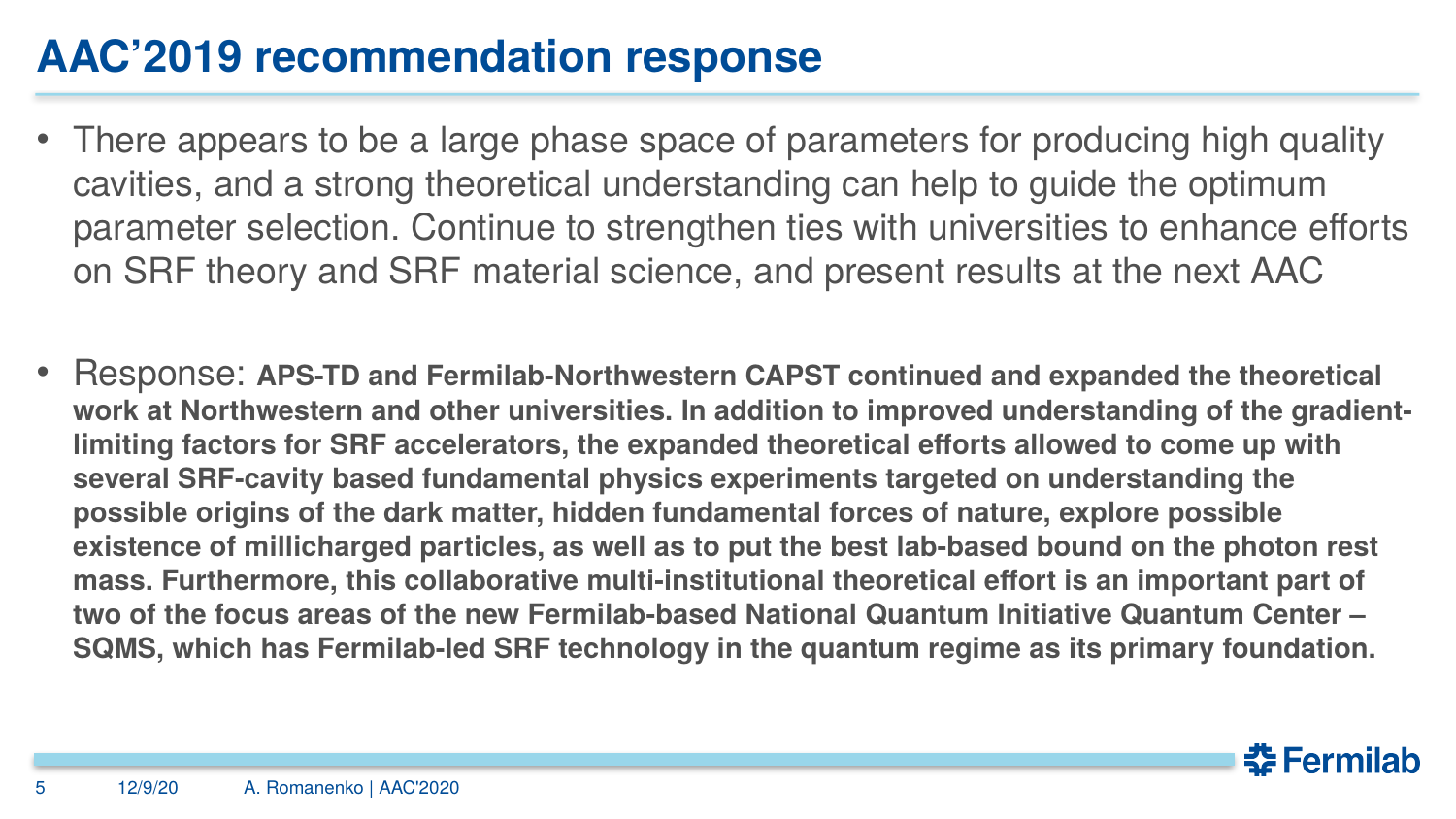

# AAC’2019 recommendation response
There appears to be a large phase space of parameters for producing high quality cavities, and a strong theoretical understanding can help to guide the optimum parameter selection. Continue to strengthen ties with universities to enhance efforts on SRF theory and SRF material science, and present results at the next AAC

Response: APS-TD and Fermilab-Northwestern CAPST continued and expanded the theoretical work at Northwestern and other universities. In addition to improved understanding of the gradient-limiting factors for SRF accelerators, the expanded theoretical efforts allowed to come up with several SRF-cavity based fundamental physics experiments targeted on understanding the possible origins of the dark matter, hidden fundamental forces of nature, explore possible existence of millicharged particles, as well as to put the best lab-based bound on the photon rest mass. Furthermore, this collaborative multi-institutional theoretical effort is an important part of two of the focus areas of the new Fermilab-based National Quantum Initiative Quantum Center – SQMS, which has Fermilab-led SRF technology in the quantum regime as its primary foundation.
5
12/9/20
A. Romanenko | AAC'2020